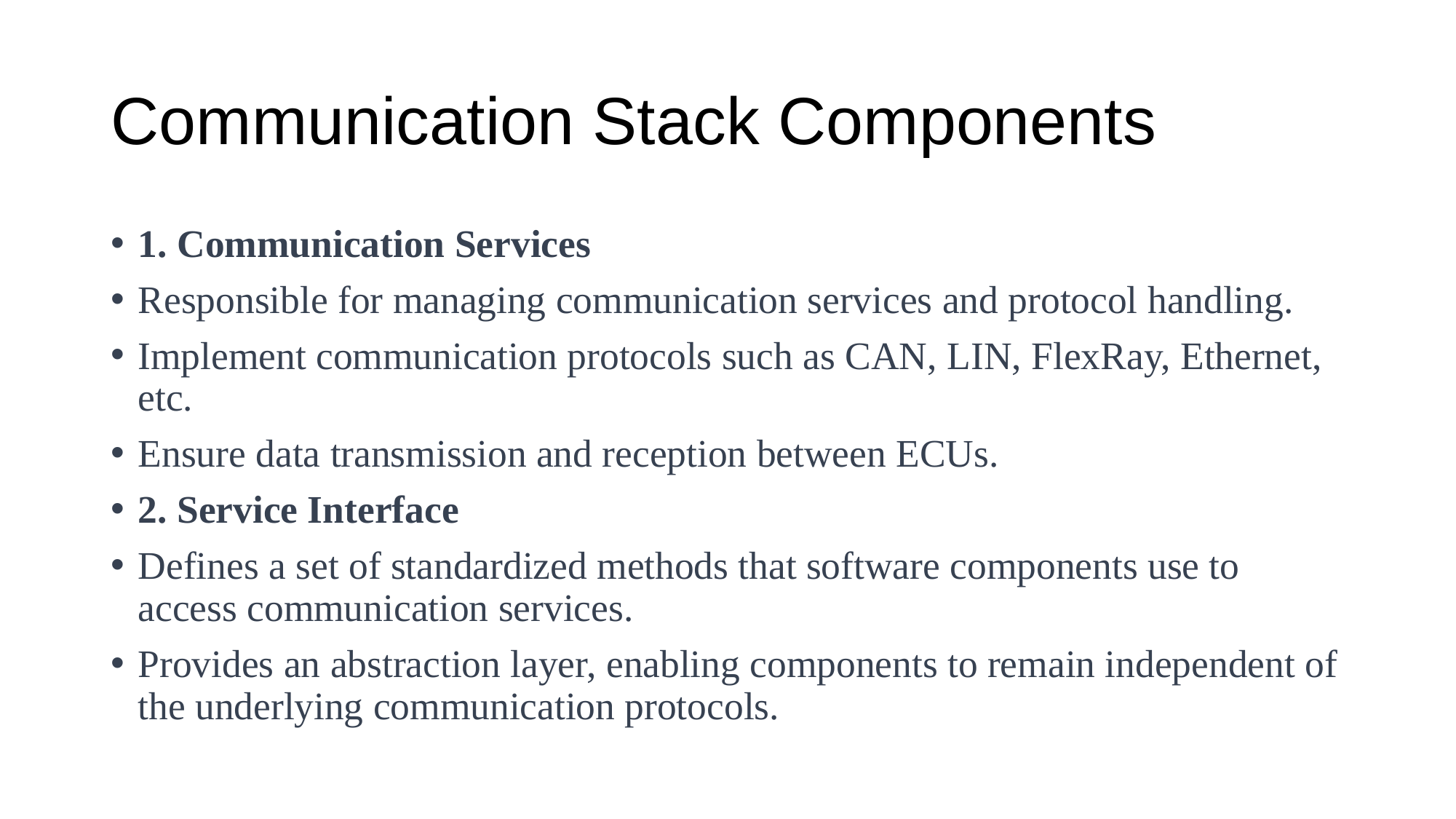

# Communication Stack Components
1. Communication Services
Responsible for managing communication services and protocol handling.
Implement communication protocols such as CAN, LIN, FlexRay, Ethernet, etc.
Ensure data transmission and reception between ECUs.
2. Service Interface
Defines a set of standardized methods that software components use to access communication services.
Provides an abstraction layer, enabling components to remain independent of the underlying communication protocols.